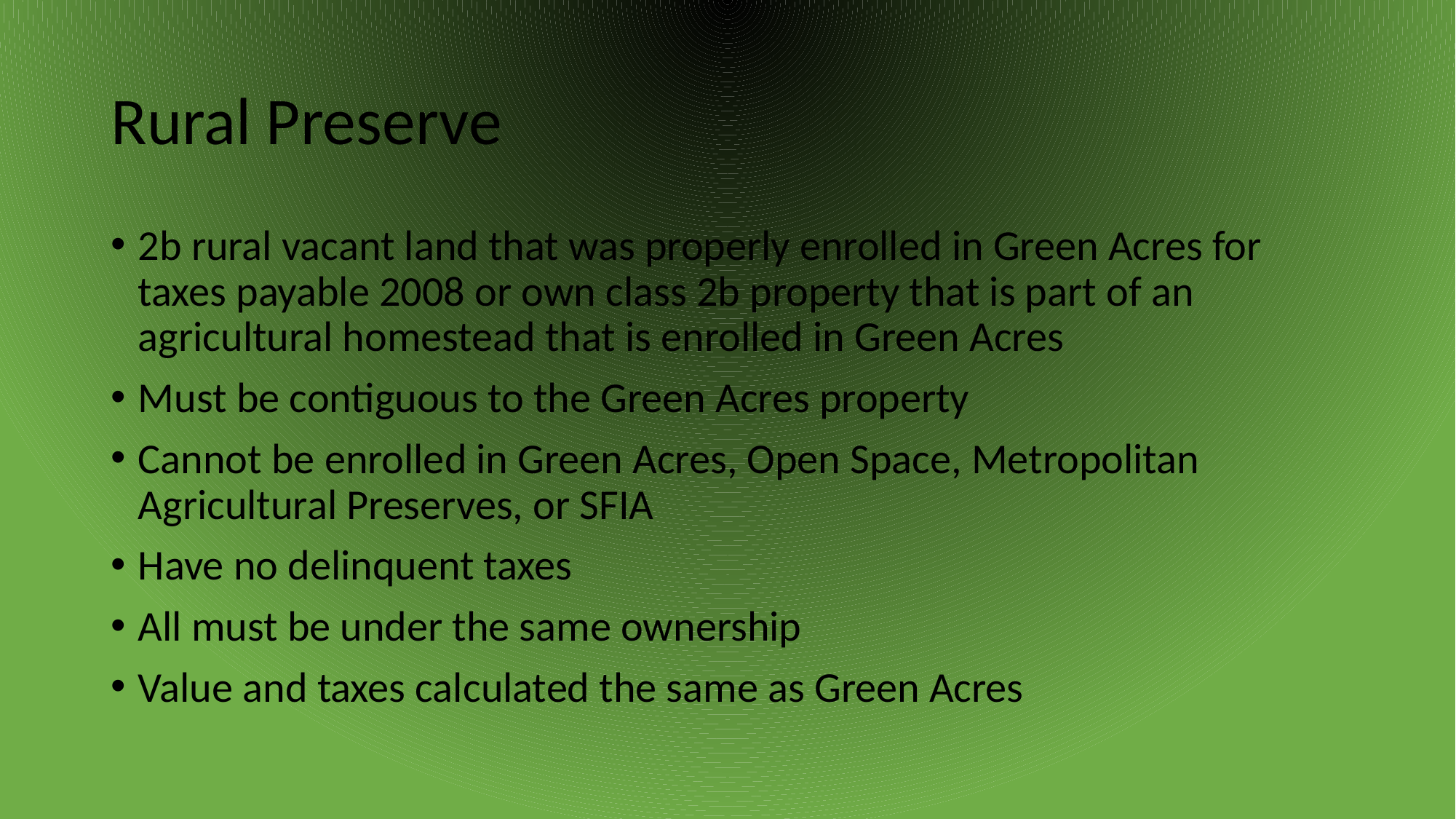

# Rural Preserve
2b rural vacant land that was properly enrolled in Green Acres for taxes payable 2008 or own class 2b property that is part of an agricultural homestead that is enrolled in Green Acres
Must be contiguous to the Green Acres property
Cannot be enrolled in Green Acres, Open Space, Metropolitan Agricultural Preserves, or SFIA
Have no delinquent taxes
All must be under the same ownership
Value and taxes calculated the same as Green Acres